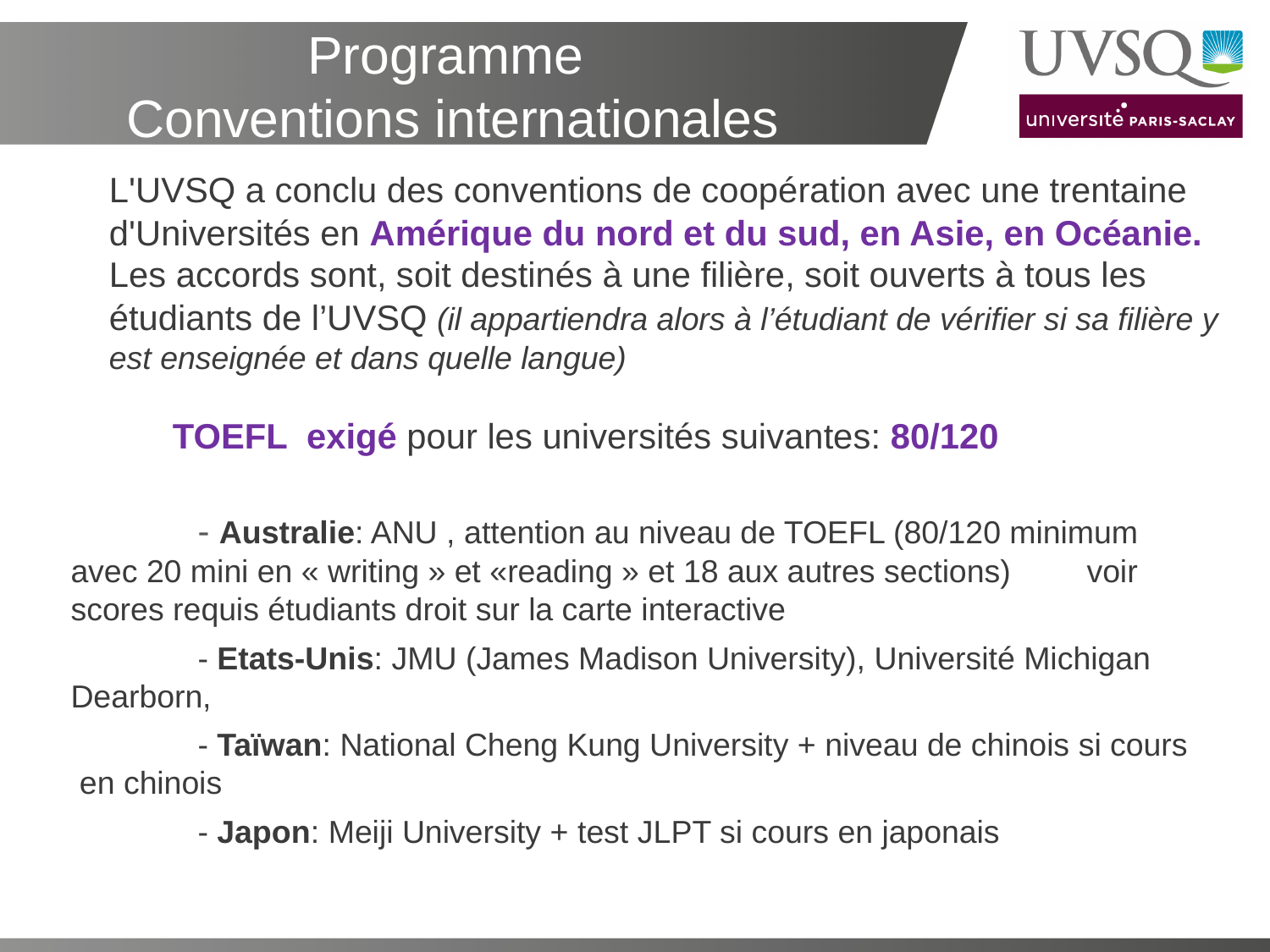

# Programme Conventions internationales
L'UVSQ a conclu des conventions de coopération avec une trentaine d'Universités en Amérique du nord et du sud, en Asie, en Océanie.
Les accords sont, soit destinés à une filière, soit ouverts à tous les étudiants de l’UVSQ (il appartiendra alors à l’étudiant de vérifier si sa filière y est enseignée et dans quelle langue)

	TOEFL  exigé pour les universités suivantes: 80/120

		- Australie: ANU , attention au niveau de TOEFL (80/120 minimum 	avec 20 mini en « writing » et «reading » et 18 aux autres sections) 	voir scores requis étudiants droit sur la carte interactive
 		- Etats-Unis: JMU (James Madison University), Université Michigan     	  Dearborn,
	 	- Taïwan: National Cheng Kung University + niveau de chinois si cours 	   en chinois
		- Japon: Meiji University + test JLPT si cours en japonais